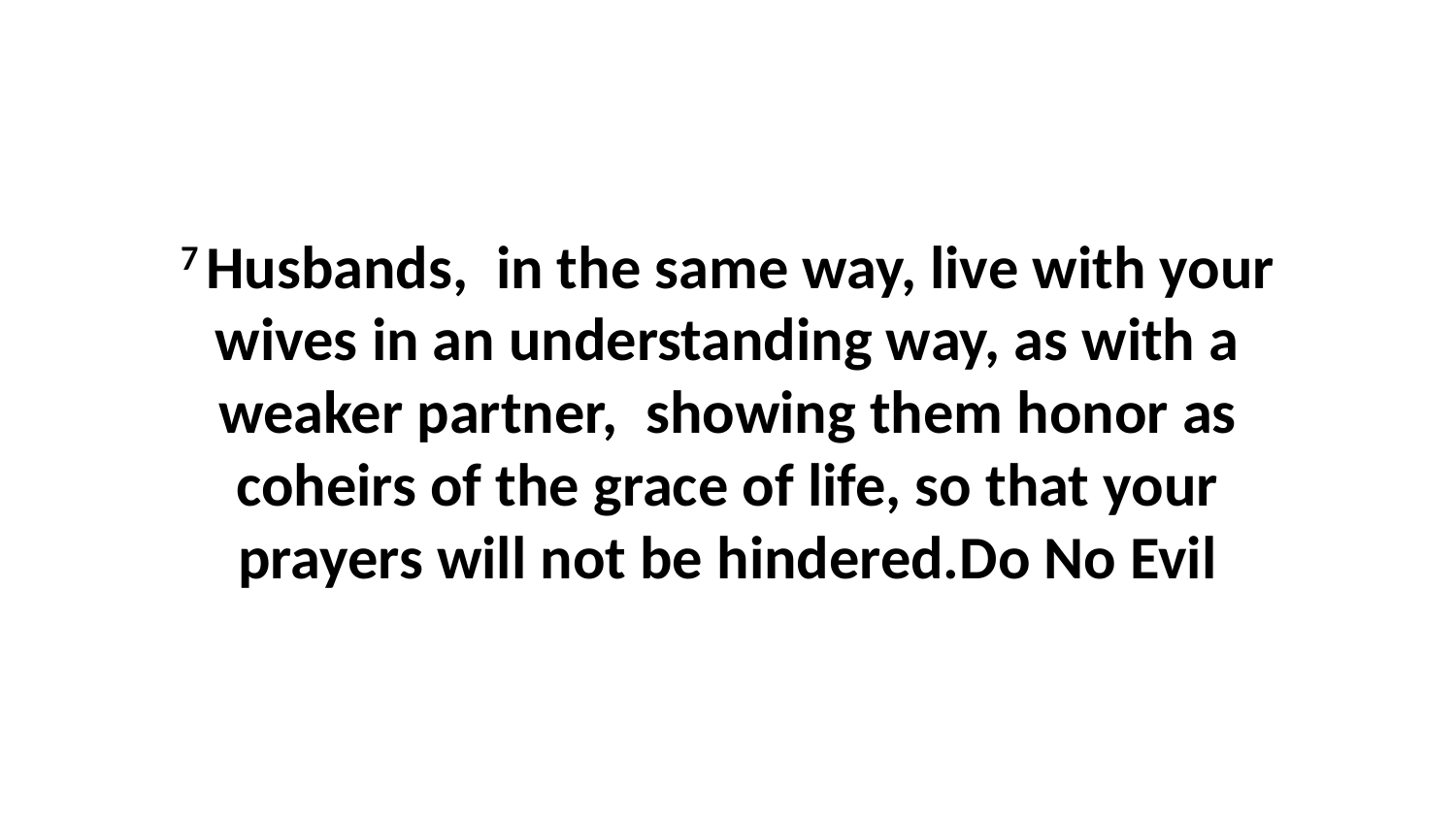

7 Husbands,  in the same way, live with your wives in an understanding way, as with a weaker partner,  showing them honor as coheirs of the grace of life, so that your prayers will not be hindered.Do No Evil